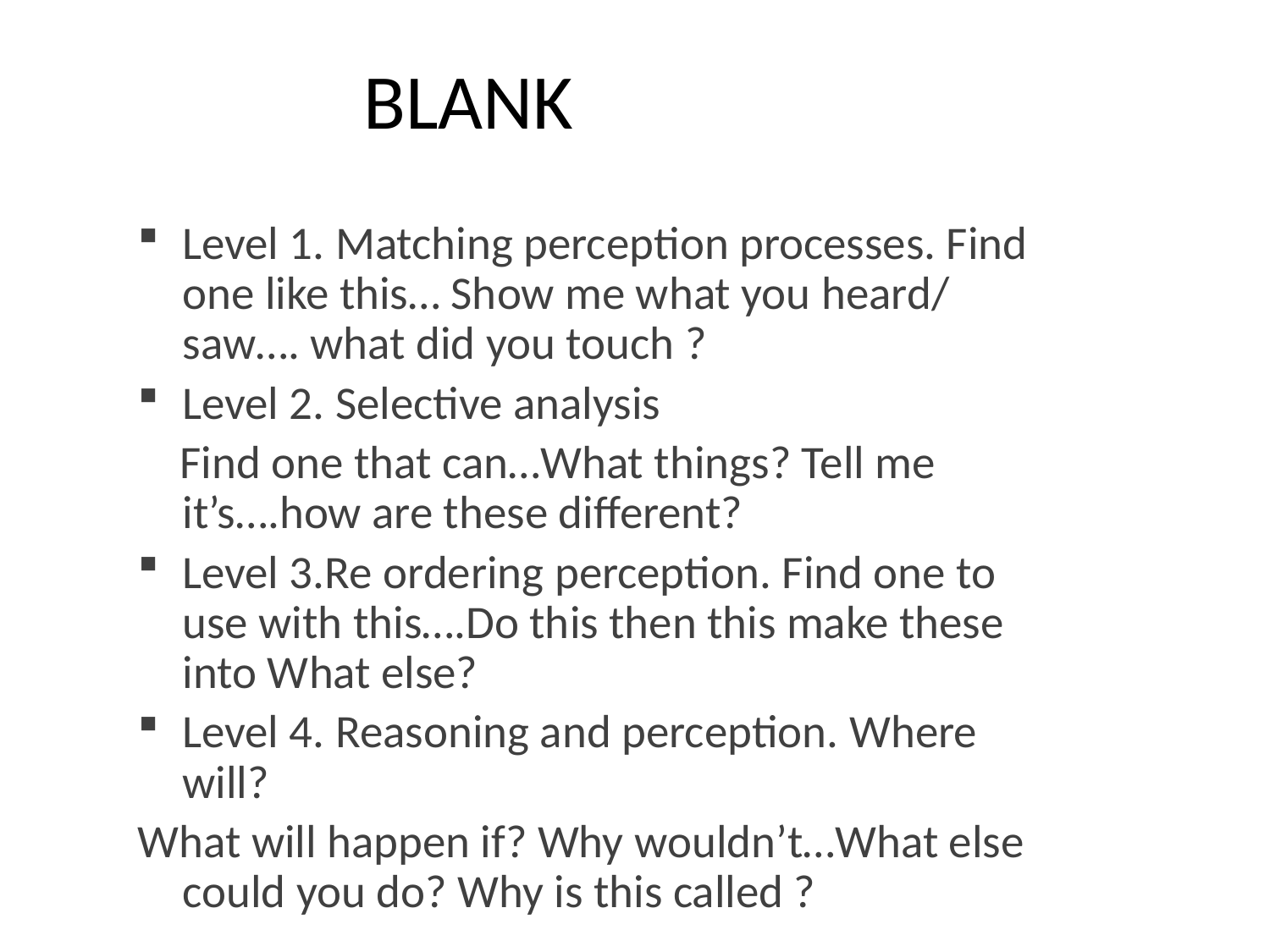

# BLANK
Level 1. Matching perception processes. Find one like this… Show me what you heard/ saw…. what did you touch ?
Level 2. Selective analysis
    Find one that can…What things? Tell me it’s….how are these different?
Level 3.Re ordering perception. Find one to use with this….Do this then this make these into What else?
Level 4. Reasoning and perception. Where will?
What will happen if? Why wouldn’t…What else could you do? Why is this called ?